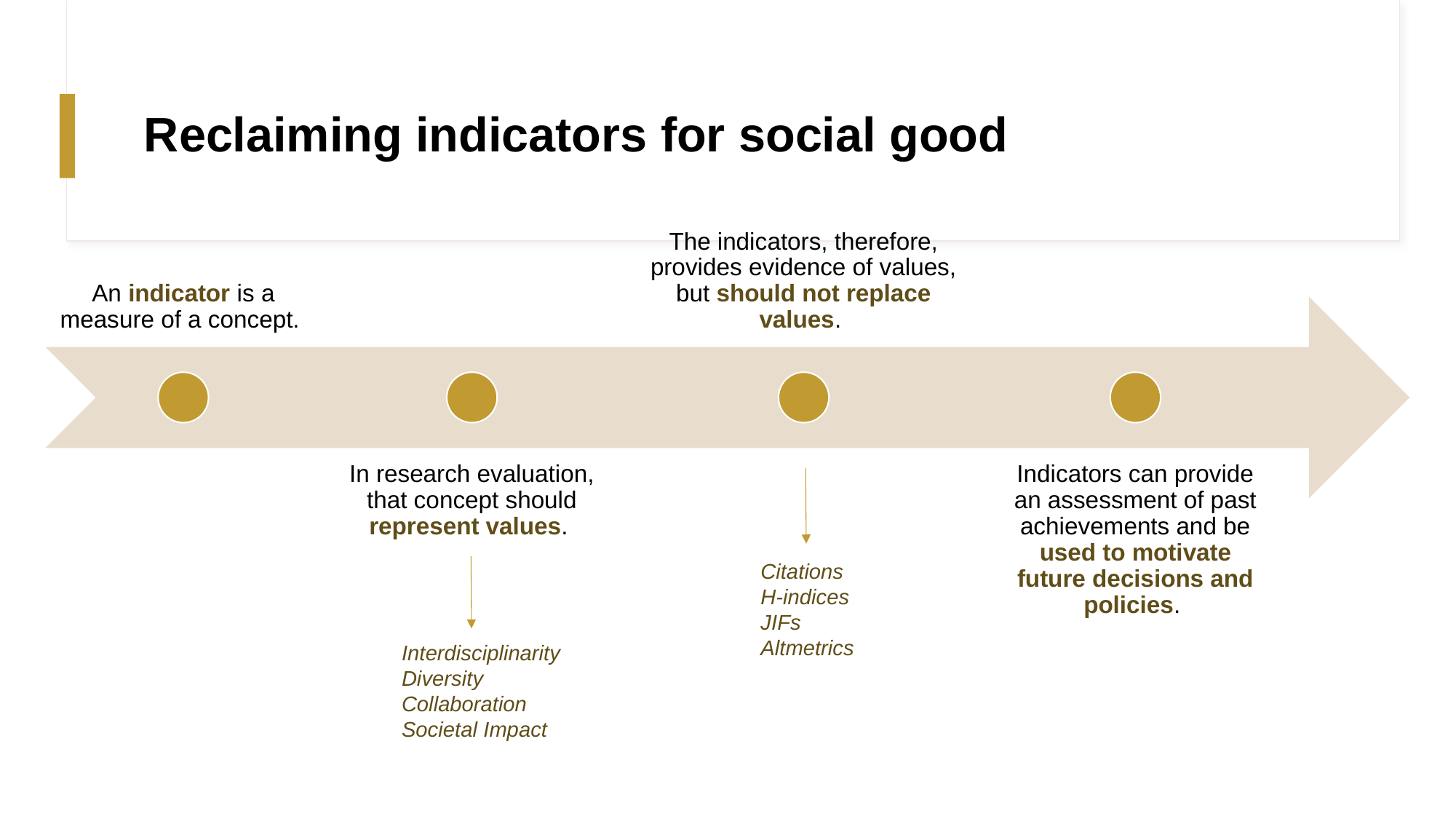

# Reclaiming indicators for social good
An indicator is a measure of a concept.
In research evaluation, that concept should represent values.
The indicators, therefore, provides evidence of values, but should not replace values.
Indicators can provide an assessment of past achievements and be used to motivate future decisions and policies.
Citations
H-indices
JIFs
Altmetrics
Interdisciplinarity
Diversity
Collaboration
Societal Impact